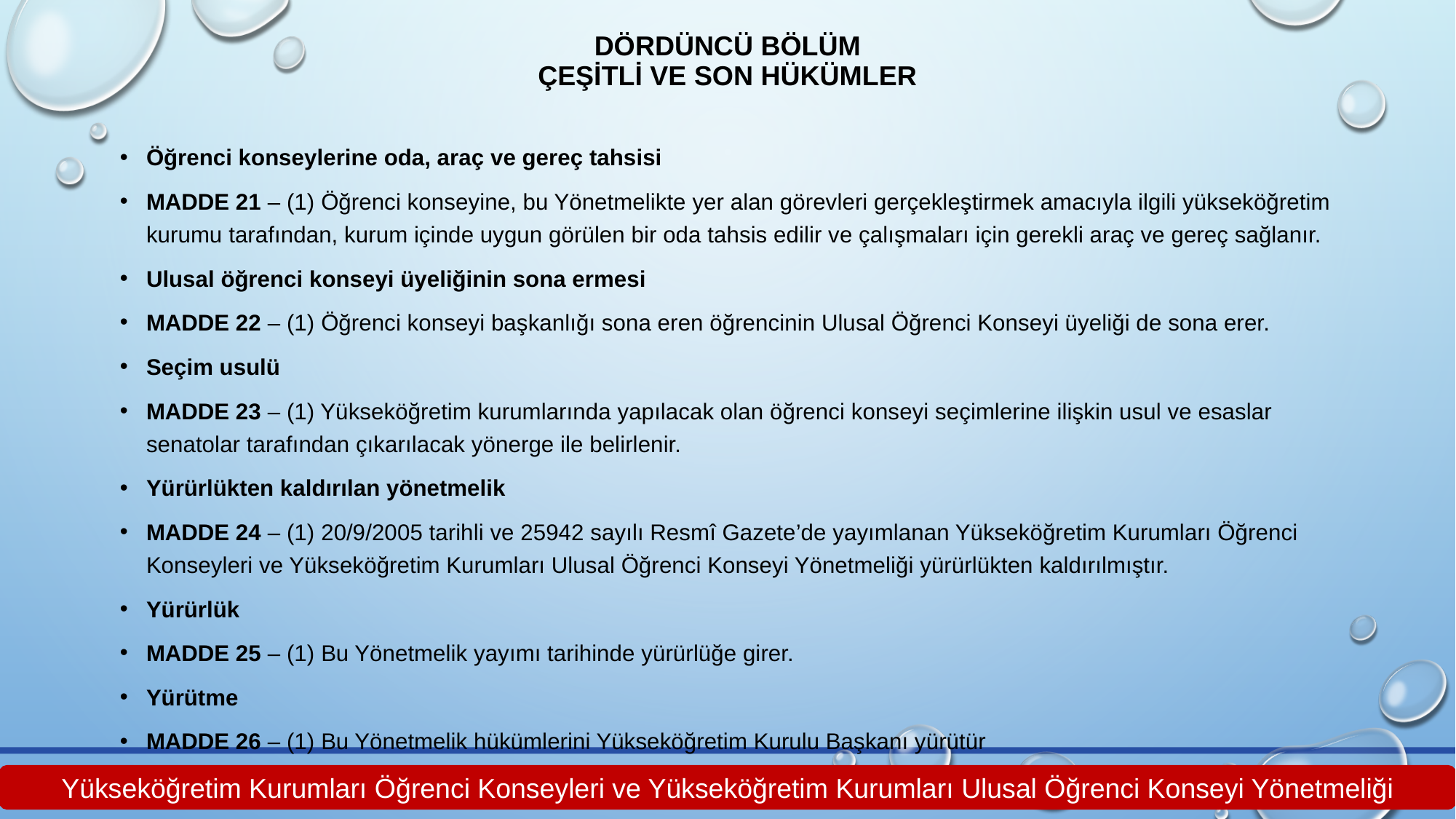

# DÖRDÜNCÜ BÖLÜM Çeşitli ve Son Hükümler
Öğrenci konseylerine oda, araç ve gereç tahsisi
MADDE 21 – (1) Öğrenci konseyine, bu Yönetmelikte yer alan görevleri gerçekleştirmek amacıyla ilgili yükseköğretim kurumu tarafından, kurum içinde uygun görülen bir oda tahsis edilir ve çalışmaları için gerekli araç ve gereç sağlanır.
Ulusal öğrenci konseyi üyeliğinin sona ermesi
MADDE 22 – (1) Öğrenci konseyi başkanlığı sona eren öğrencinin Ulusal Öğrenci Konseyi üyeliği de sona erer.
Seçim usulü
MADDE 23 – (1) Yükseköğretim kurumlarında yapılacak olan öğrenci konseyi seçimlerine ilişkin usul ve esaslar senatolar tarafından çıkarılacak yönerge ile belirlenir.
Yürürlükten kaldırılan yönetmelik
MADDE 24 – (1) 20/9/2005 tarihli ve 25942 sayılı Resmî Gazete’de yayımlanan Yükseköğretim Kurumları Öğrenci Konseyleri ve Yükseköğretim Kurumları Ulusal Öğrenci Konseyi Yönetmeliği yürürlükten kaldırılmıştır.
Yürürlük
MADDE 25 – (1) Bu Yönetmelik yayımı tarihinde yürürlüğe girer.
Yürütme
MADDE 26 – (1) Bu Yönetmelik hükümlerini Yükseköğretim Kurulu Başkanı yürütür
Yükseköğretim Kurumları Öğrenci Konseyleri ve Yükseköğretim Kurumları Ulusal Öğrenci Konseyi Yönetmeliği